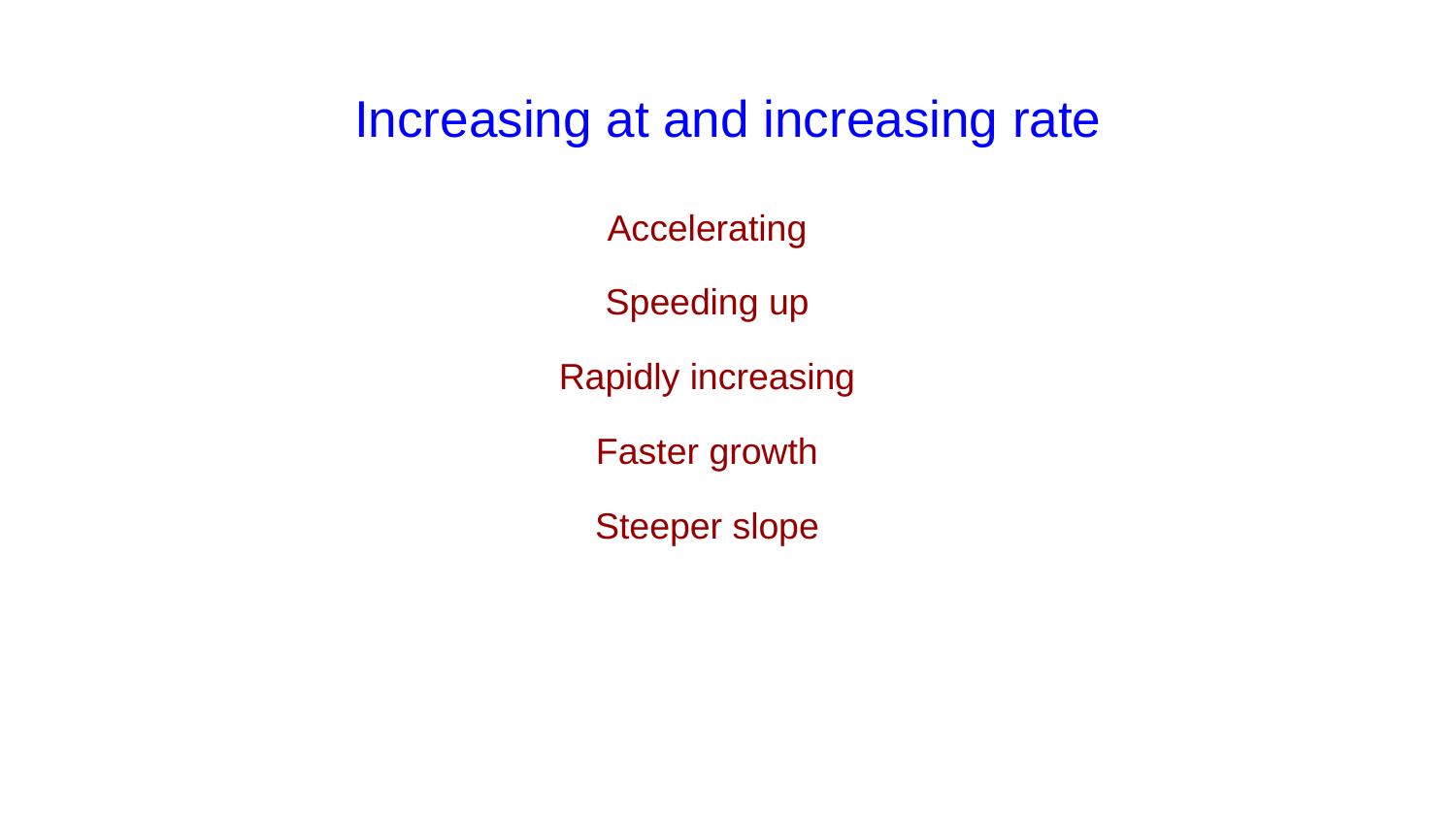

# Increasing at and increasing rate
Accelerating
Speeding up
Rapidly increasing
Faster growth
Steeper slope